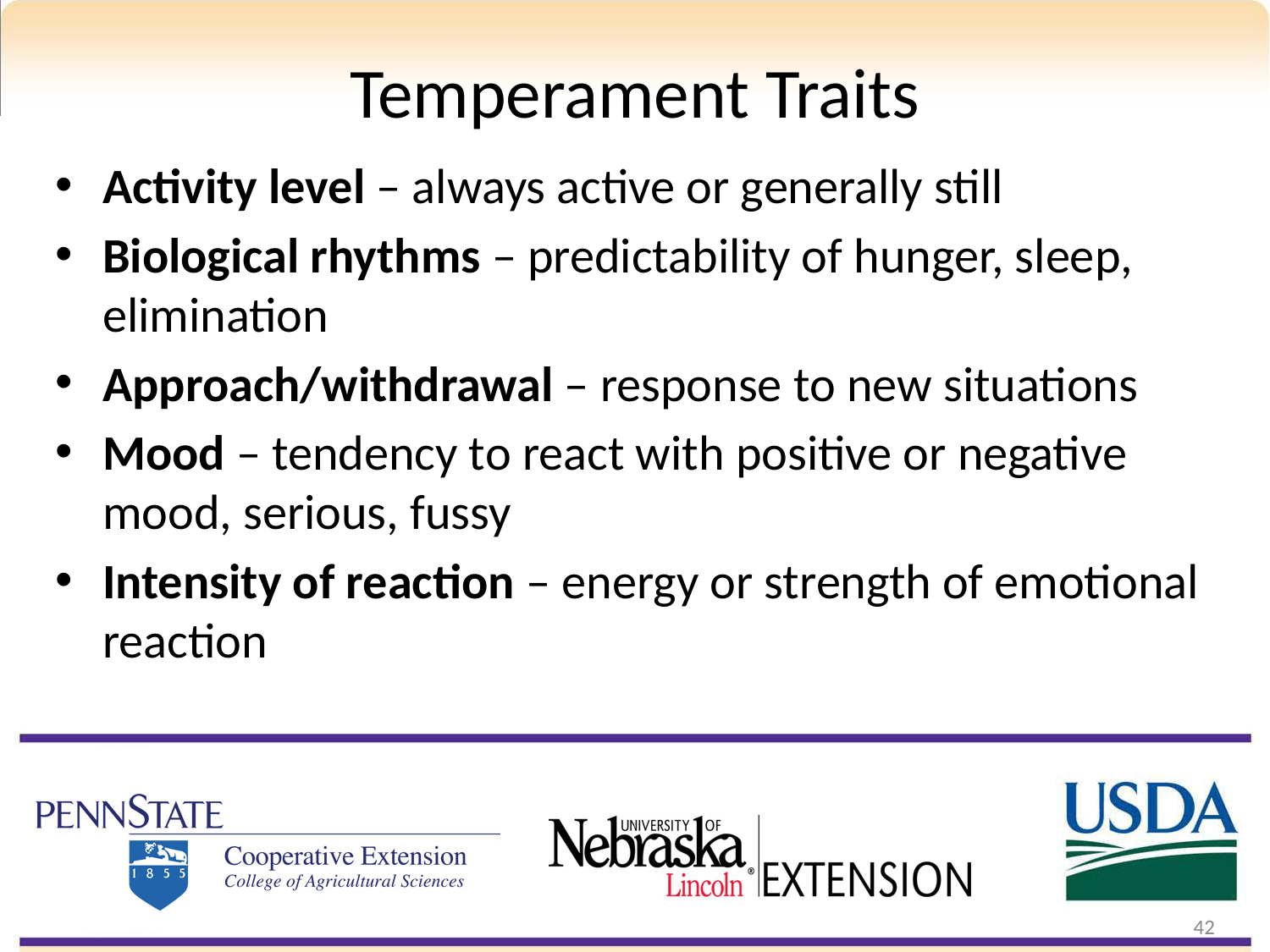

# Temperament Traits
Activity level – always active or generally still
Biological rhythms – predictability of hunger, sleep, elimination
Approach/withdrawal – response to new situations
Mood – tendency to react with positive or negative mood, serious, fussy
Intensity of reaction – energy or strength of emotional reaction
42